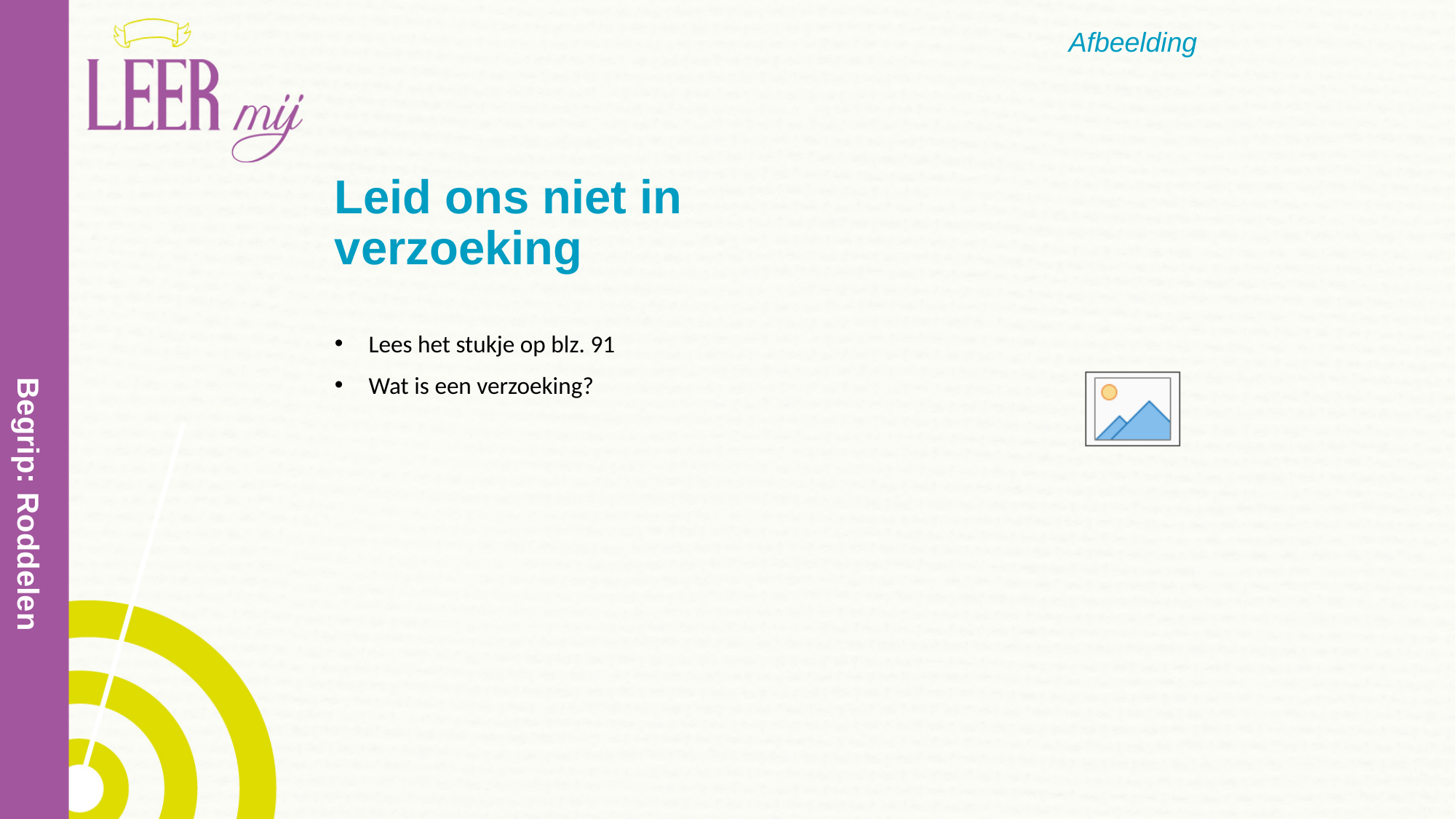

# Leid ons niet in verzoeking
Lees het stukje op blz. 91
Wat is een verzoeking?

Begrip: Roddelen